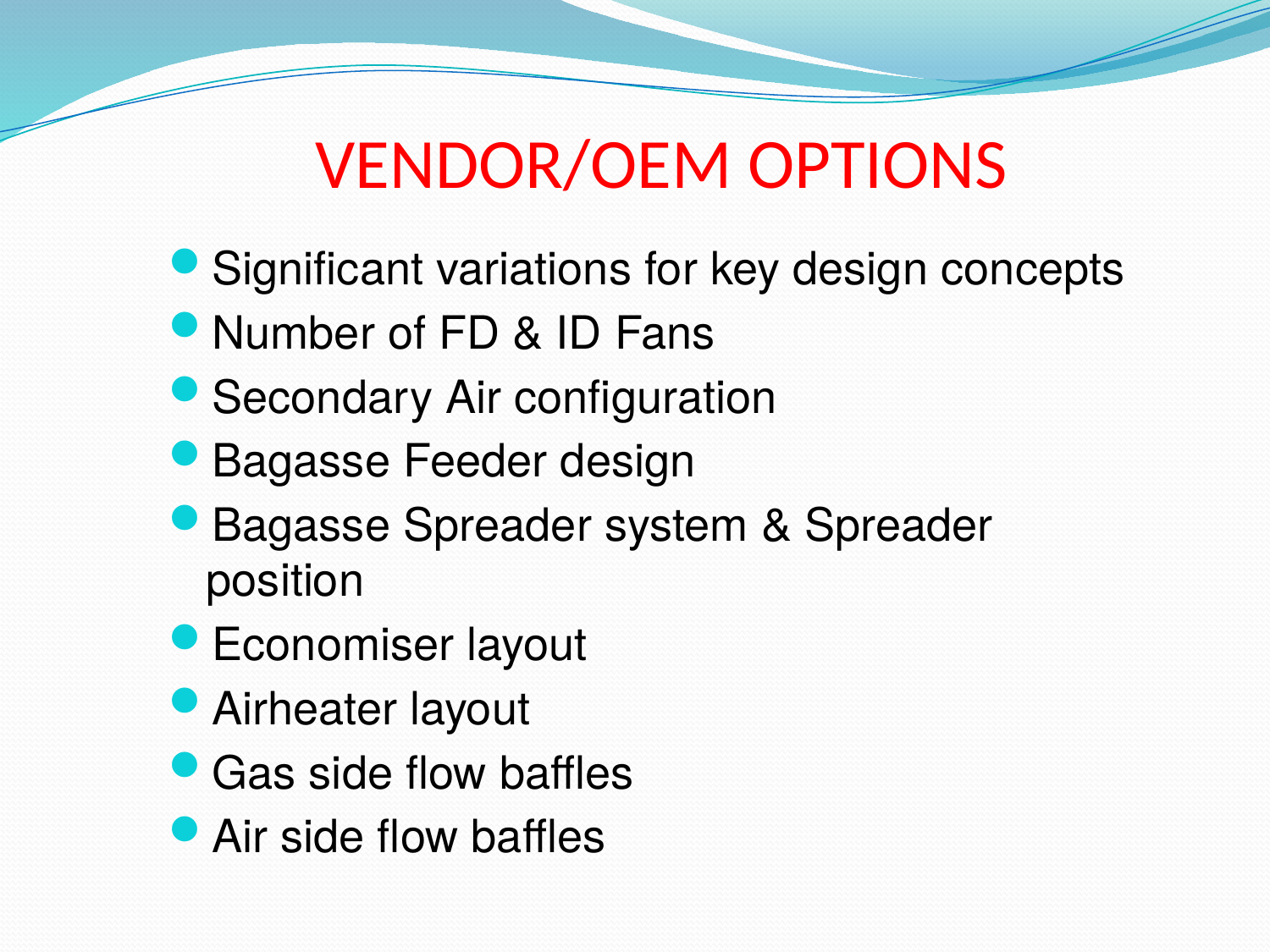

# VENDOR/OEM OPTIONS
Significant variations for key design concepts
Number of FD & ID Fans
Secondary Air configuration
Bagasse Feeder design
Bagasse Spreader system & Spreader 	position
Economiser layout
Airheater layout
Gas side flow baffles
Air side flow baffles